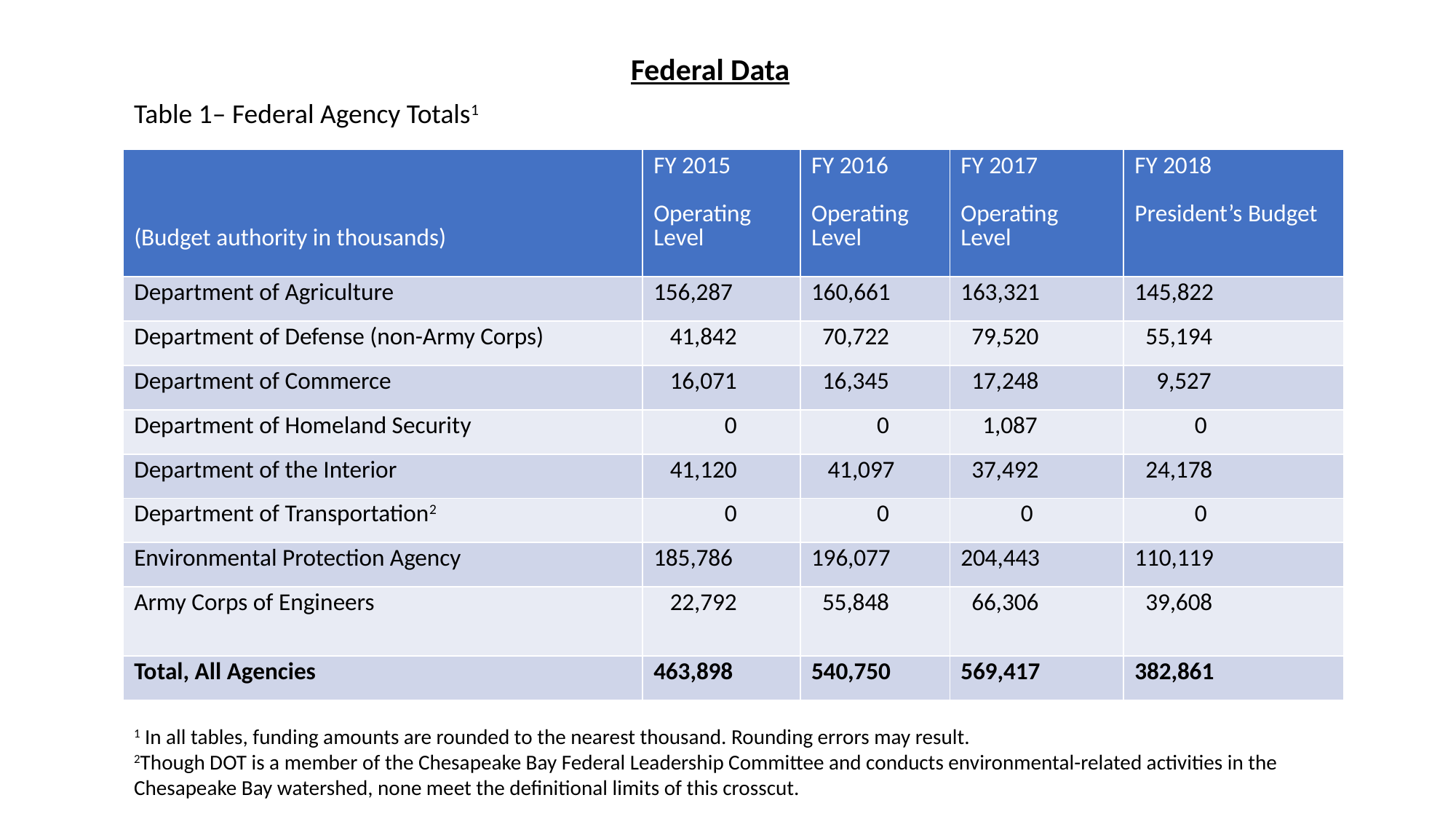

Federal Data
Table 1– Federal Agency Totals1
| (Budget authority in thousands) | FY 2015 Operating Level | FY 2016 Operating Level | FY 2017 Operating Level | FY 2018 President’s Budget |
| --- | --- | --- | --- | --- |
| Department of Agriculture | 156,287 | 160,661 | 163,321 | 145,822 |
| Department of Defense (non-Army Corps) | 41,842 | 70,722 | 79,520 | 55,194 |
| Department of Commerce | 16,071 | 16,345 | 17,248 | 9,527 |
| Department of Homeland Security | 0 | 0 | 1,087 | 0 |
| Department of the Interior | 41,120 | 41,097 | 37,492 | 24,178 |
| Department of Transportation2 | 0 | 0 | 0 | 0 |
| Environmental Protection Agency | 185,786 | 196,077 | 204,443 | 110,119 |
| Army Corps of Engineers | 22,792 | 55,848 | 66,306 | 39,608 |
| Total, All Agencies | 463,898 | 540,750 | 569,417 | 382,861 |
1 In all tables, funding amounts are rounded to the nearest thousand. Rounding errors may result.
2Though DOT is a member of the Chesapeake Bay Federal Leadership Committee and conducts environmental-related activities in the Chesapeake Bay watershed, none meet the definitional limits of this crosscut.